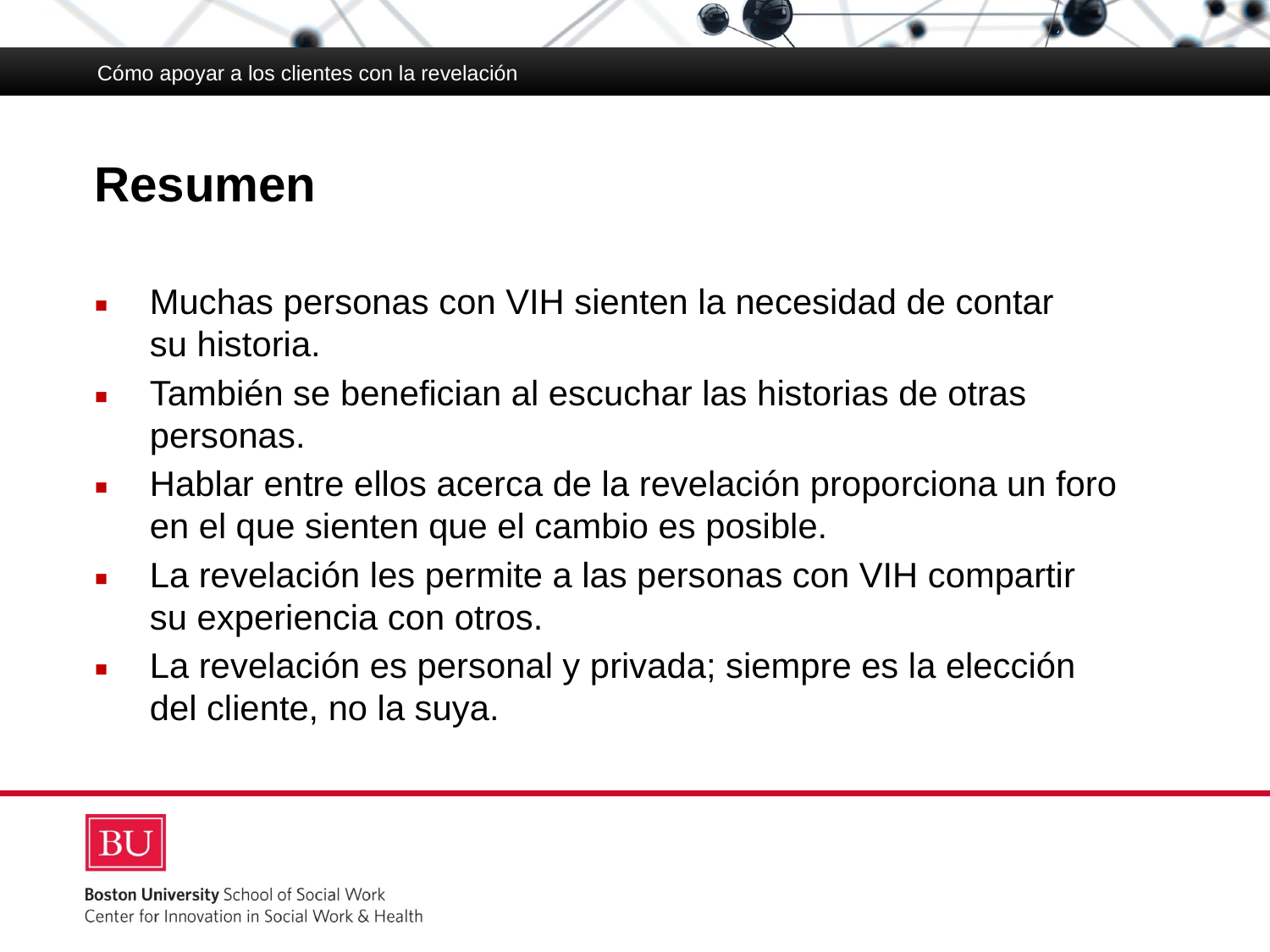

Cómo apoyar a los clientes con la revelación
# Resumen
Cómo apoyar a los clientes con la revelación
Muchas personas con VIH sienten la necesidad de contar
su historia.
También se benefician al escuchar las historias de otras personas.
Hablar entre ellos acerca de la revelación proporciona un foro
en el que sienten que el cambio es posible.
La revelación les permite a las personas con VIH compartir
su experiencia con otros.
La revelación es personal y privada; siempre es la elección
del cliente, no la suya.